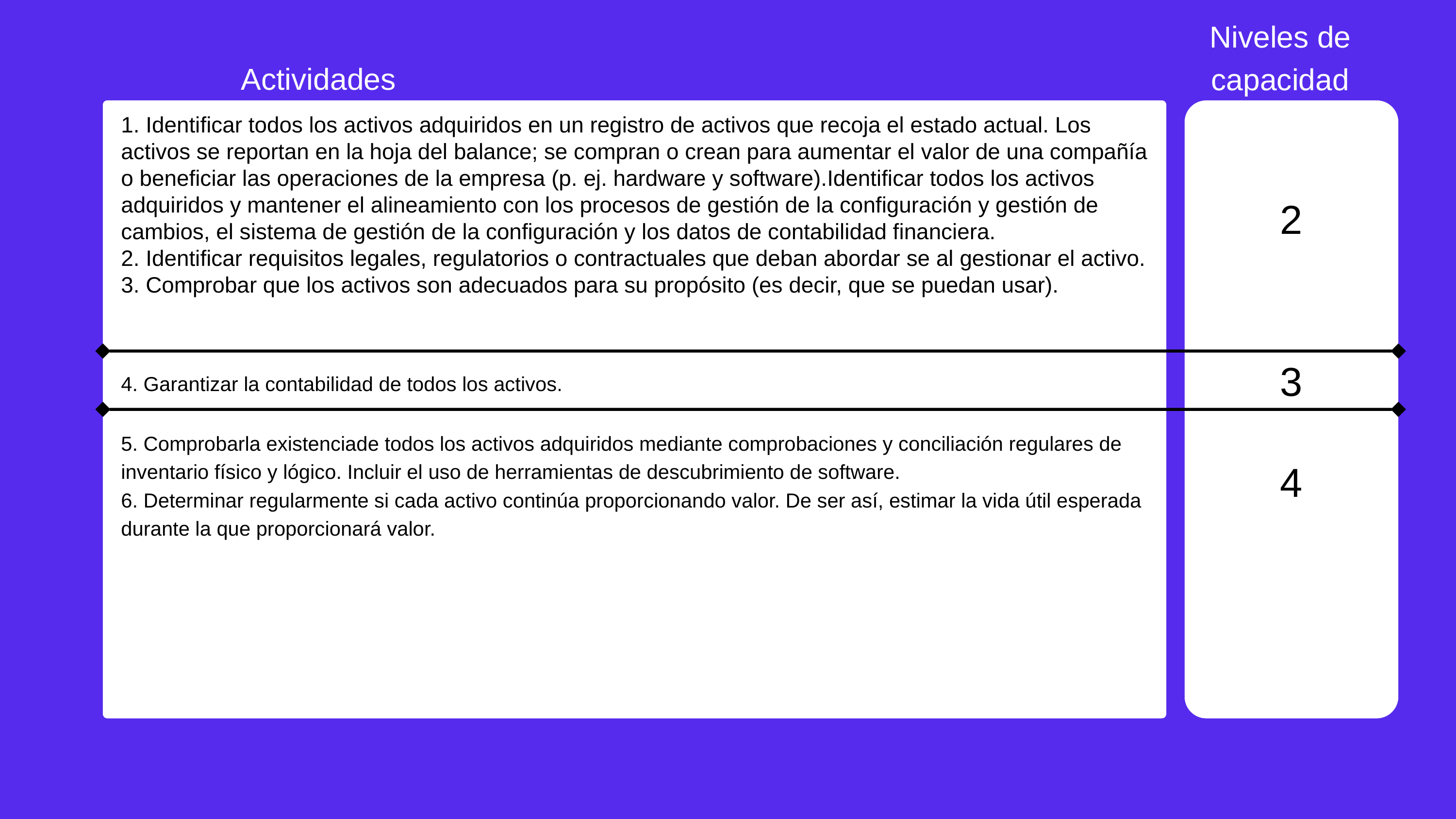

Niveles de capacidad
Actividades

1. Identificar todos los activos adquiridos en un registro de activos que recoja el estado actual. Los activos se reportan en la hoja del balance; se compran o crean para aumentar el valor de una compañía o beneficiar las operaciones de la empresa (p. ej. hardware y software).Identificar todos los activos adquiridos y mantener el alineamiento con los procesos de gestión de la configuración y gestión de cambios, el sistema de gestión de la configuración y los datos de contabilidad financiera.
2. Identificar requisitos legales, regulatorios o contractuales que deban abordar se al gestionar el activo.
3. Comprobar que los activos son adecuados para su propósito (es decir, que se puedan usar).

2
3

4. Garantizar la contabilidad de todos los activos.

5. Comprobarla existenciade todos los activos adquiridos mediante comprobaciones y conciliación regulares de inventario físico y lógico. Incluir el uso de herramientas de descubrimiento de software.
6. Determinar regularmente si cada activo continúa proporcionando valor. De ser así, estimar la vida útil esperada durante la que proporcionará valor.

4